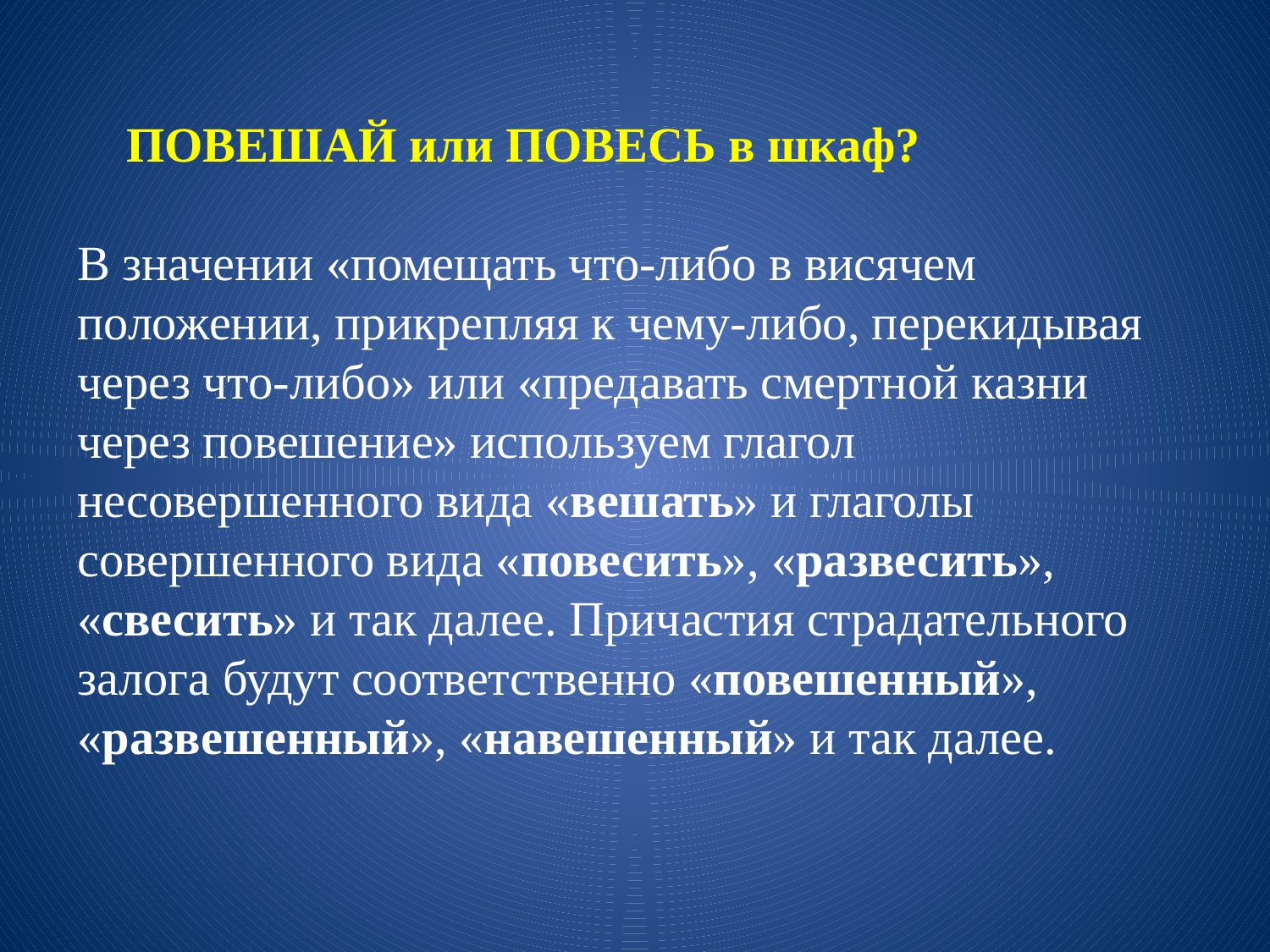

ПОВЕШАЙ или ПОВЕСЬ в шкаф?

В значении «помещать что-либо в висячем положении, прикрепляя к чему-либо, перекидывая через что-либо» или «предавать смертной казни через повешение» используем глагол несовершенного вида «вешать» и глаголы совершенного вида «повесить», «развесить», «свесить» и так далее. Причастия страдательного залога будут соответственно «повешенный», «развешенный», «навешенный» и так далее.